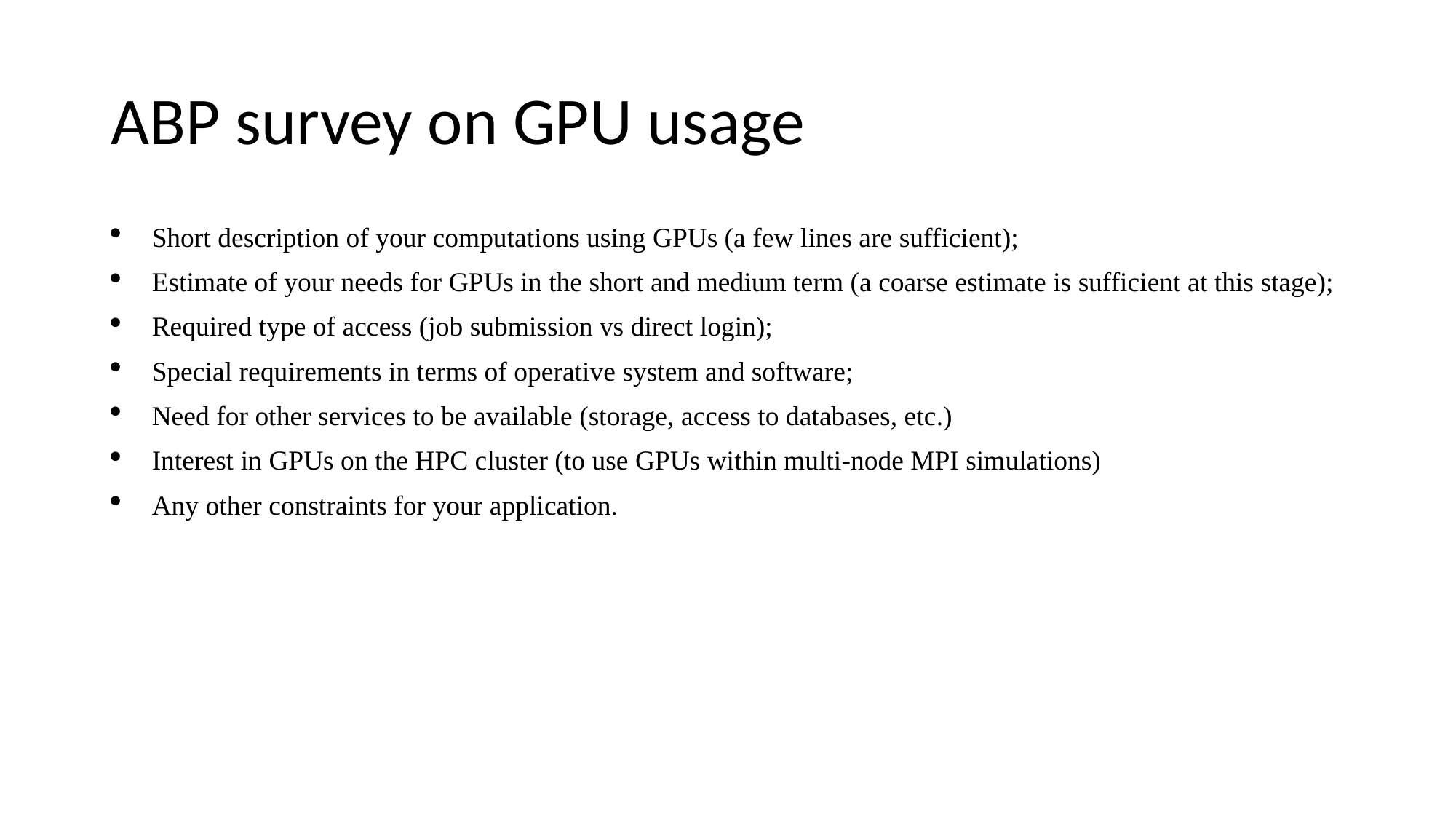

# ABP survey on GPU usage
Short description of your computations using GPUs (a few lines are sufficient);
Estimate of your needs for GPUs in the short and medium term (a coarse estimate is sufficient at this stage);
Required type of access (job submission vs direct login);
Special requirements in terms of operative system and software;
Need for other services to be available (storage, access to databases, etc.)
Interest in GPUs on the HPC cluster (to use GPUs within multi-node MPI simulations)
Any other constraints for your application.